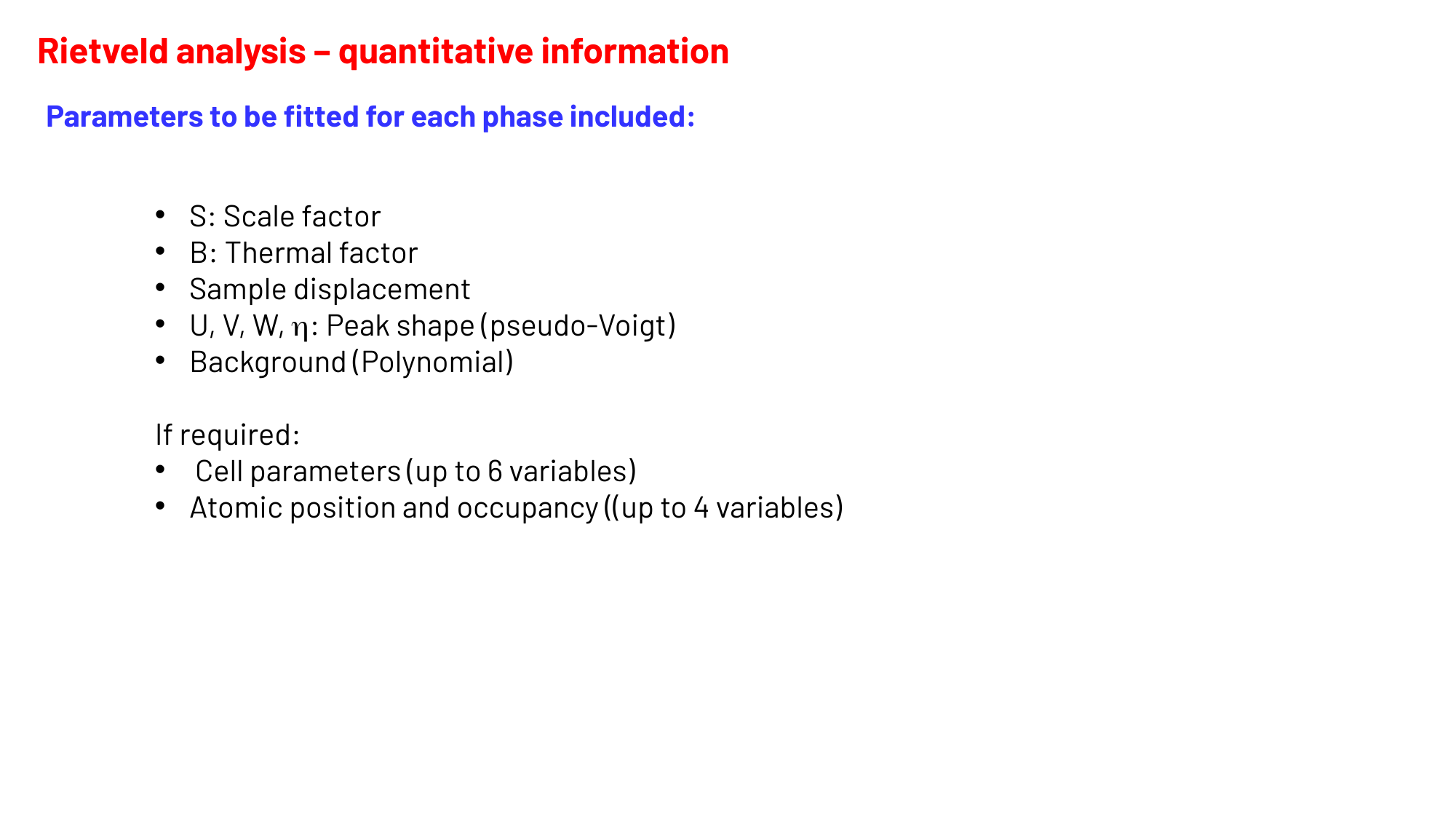

Rietveld analysis – quantitative information
Parameters to be fitted for each phase included:
S: Scale factor
B: Thermal factor
Sample displacement
U, V, W, η: Peak shape (pseudo-Voigt)
Background (Polynomial)

If required:
 Cell parameters (up to 6 variables)
Atomic position and occupancy ((up to 4 variables)